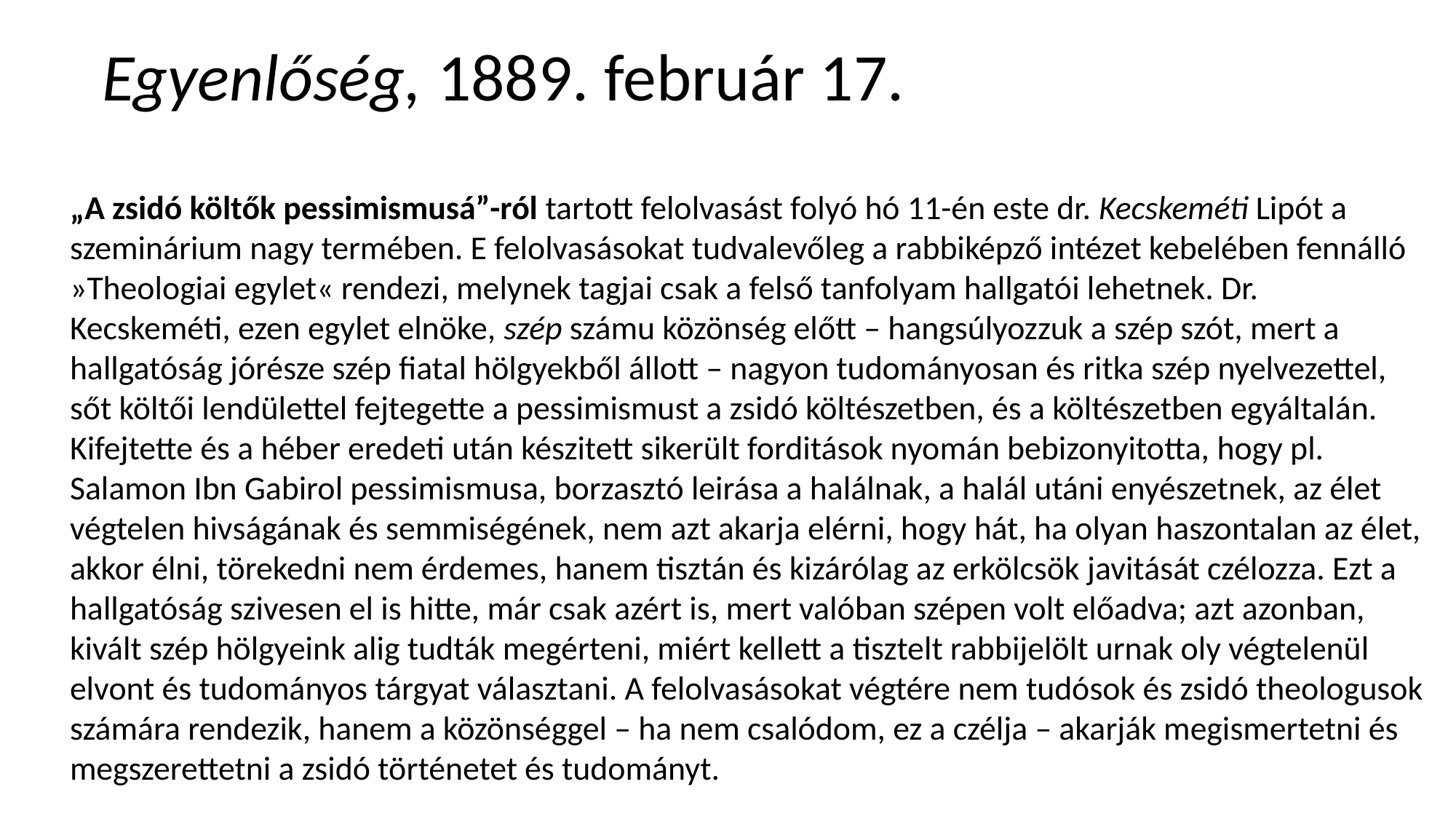

# Egyenlőség, 1889. február 17.
„A zsidó költők pessimismusá”-ról tartott felolvasást folyó hó 11-én este dr. Kecskeméti Lipót a szeminárium nagy termében. E felolvasásokat tudvalevőleg a rabbiképző intézet kebelében fennálló »Theologiai egylet« rendezi, melynek tagjai csak a felső tanfolyam hallgatói lehetnek. Dr. Kecskeméti, ezen egylet elnöke, szép számu közönség előtt – hangsúlyozzuk a szép szót, mert a hallgatóság jórésze szép fiatal hölgyekből állott – nagyon tudományosan és ritka szép nyelvezettel, sőt költői lendülettel fejtegette a pessimismust a zsidó költészetben, és a költészetben egyáltalán. Kifejtette és a héber eredeti után készitett sikerült forditások nyomán bebizonyitotta, hogy pl. Salamon Ibn Gabirol pessimismusa, borzasztó leirása a halálnak, a halál utáni enyészetnek, az élet végtelen hivságának és semmiségének, nem azt akarja elérni, hogy hát, ha olyan haszontalan az élet, akkor élni, törekedni nem érdemes, hanem tisztán és kizárólag az erkölcsök javitását czélozza. Ezt a hallgatóság szivesen el is hitte, már csak azért is, mert valóban szépen volt előadva; azt azonban, kivált szép hölgyeink alig tudták megérteni, miért kellett a tisztelt rabbijelölt urnak oly végtelenül elvont és tudományos tárgyat választani. A felolvasásokat végtére nem tudósok és zsidó theologusok számára rendezik, hanem a közönséggel – ha nem csalódom, ez a czélja – akarják megismertetni és megszerettetni a zsidó történetet és tudományt.